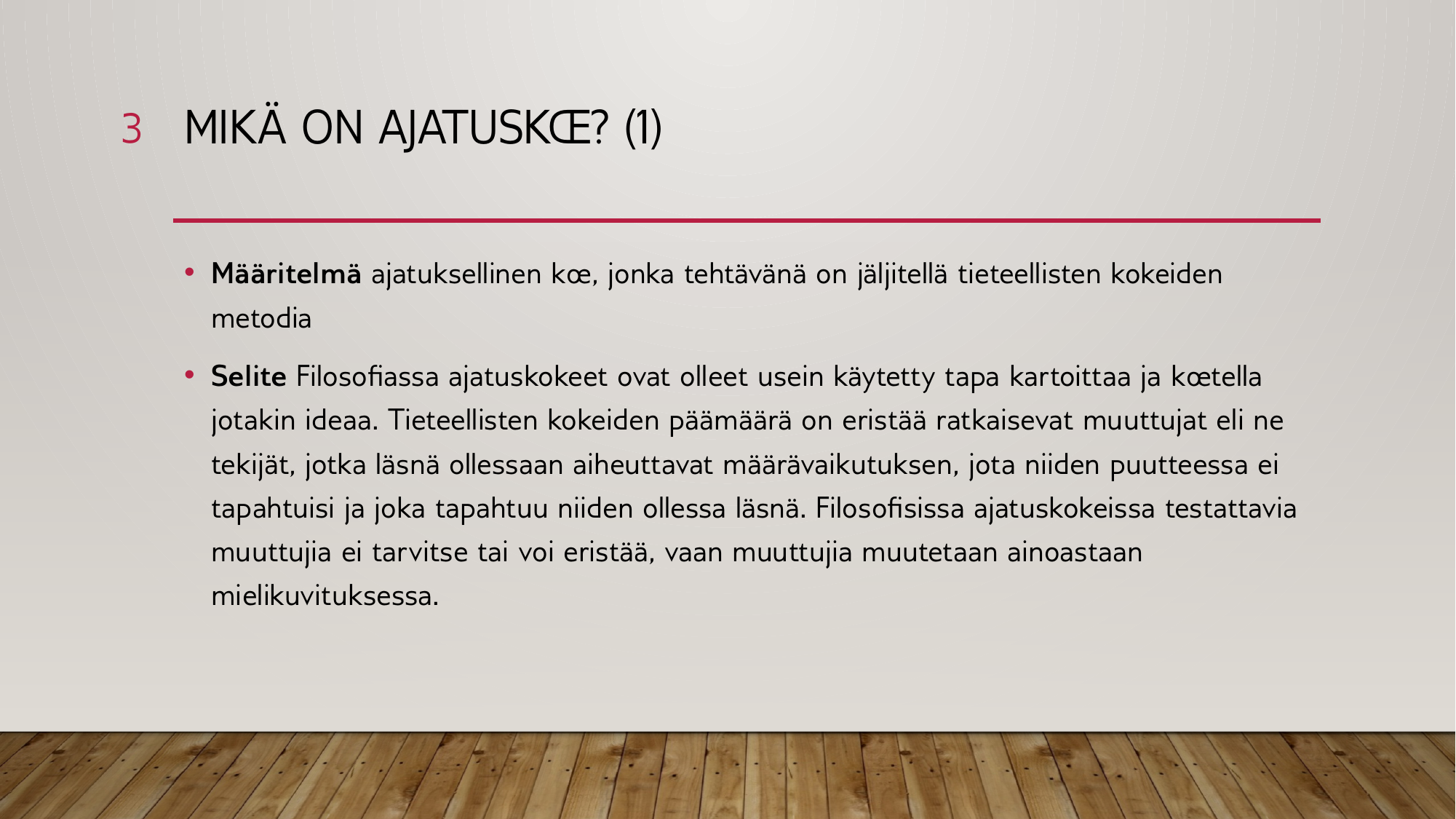

3
# Mikä on ajatuskoe? (1)
Määritelmä ajatuksellinen koe, jonka tehtävänä on jäljitellä tieteellisten kokeiden metodia
Selite Filosofiassa ajatuskokeet ovat olleet usein käytetty tapa kartoittaa ja koetella jotakin ideaa. Tieteellisten kokeiden päämäärä on eristää ratkaisevat muuttujat eli ne tekijät, jotka läsnä ollessaan aiheuttavat määrävaikutuksen, jota niiden puutteessa ei tapahtuisi ja joka tapahtuu niiden ollessa läsnä. Filosofisissa ajatuskokeissa testattavia muuttujia ei tarvitse tai voi eristää, vaan muuttujia muutetaan ainoastaan mielikuvituksessa.